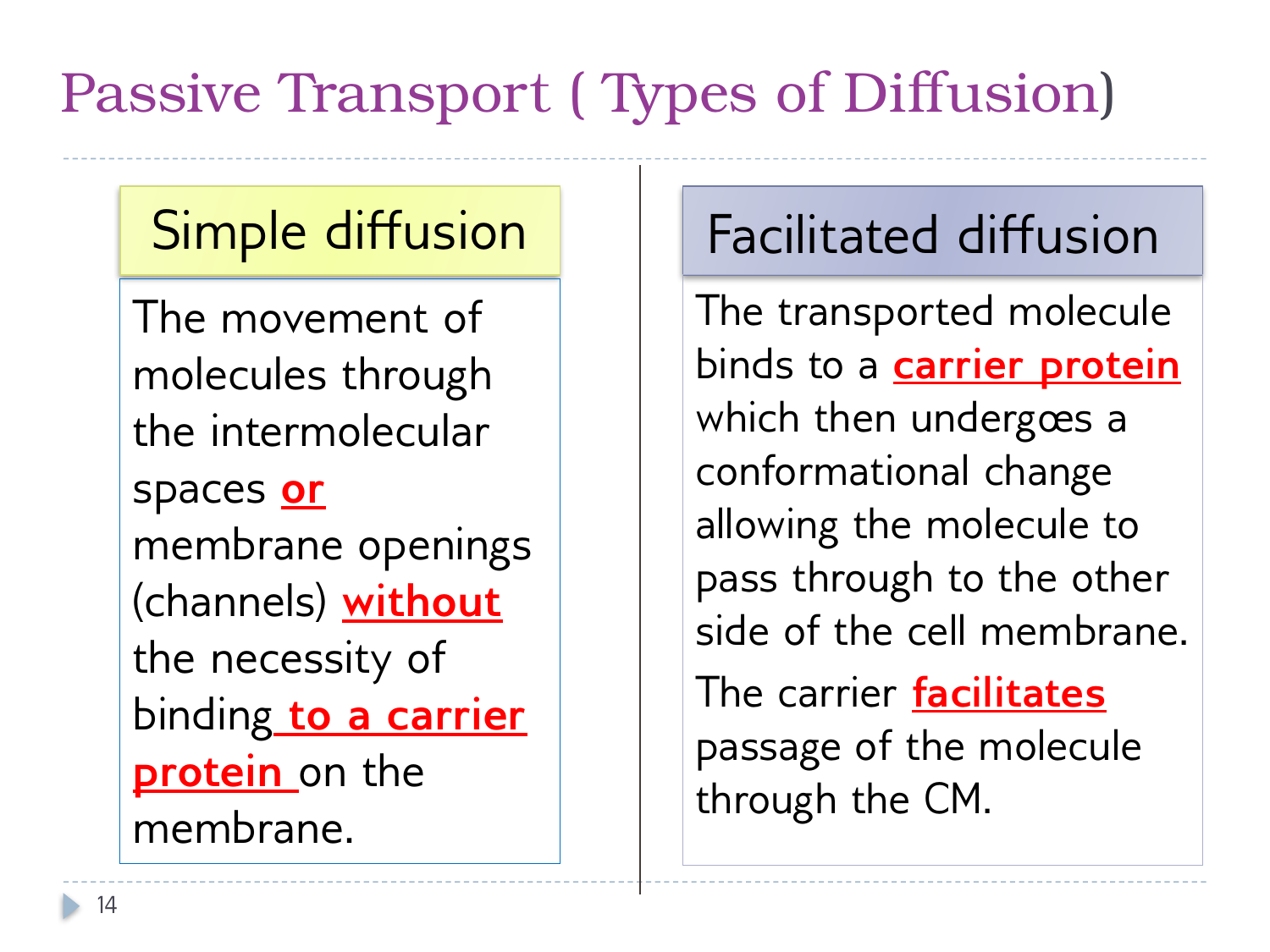

Passive Transport ( Types of Diffusion)
Simple diffusion
Facilitated diffusion
The transported molecule binds to a carrier protein which then undergoes a conformational change allowing the molecule to pass through to the other side of the cell membrane.
The carrier facilitates passage of the molecule through the CM.
The movement of molecules through the intermolecular spaces or membrane openings (channels) without the necessity of binding to a carrier protein on the membrane.
14